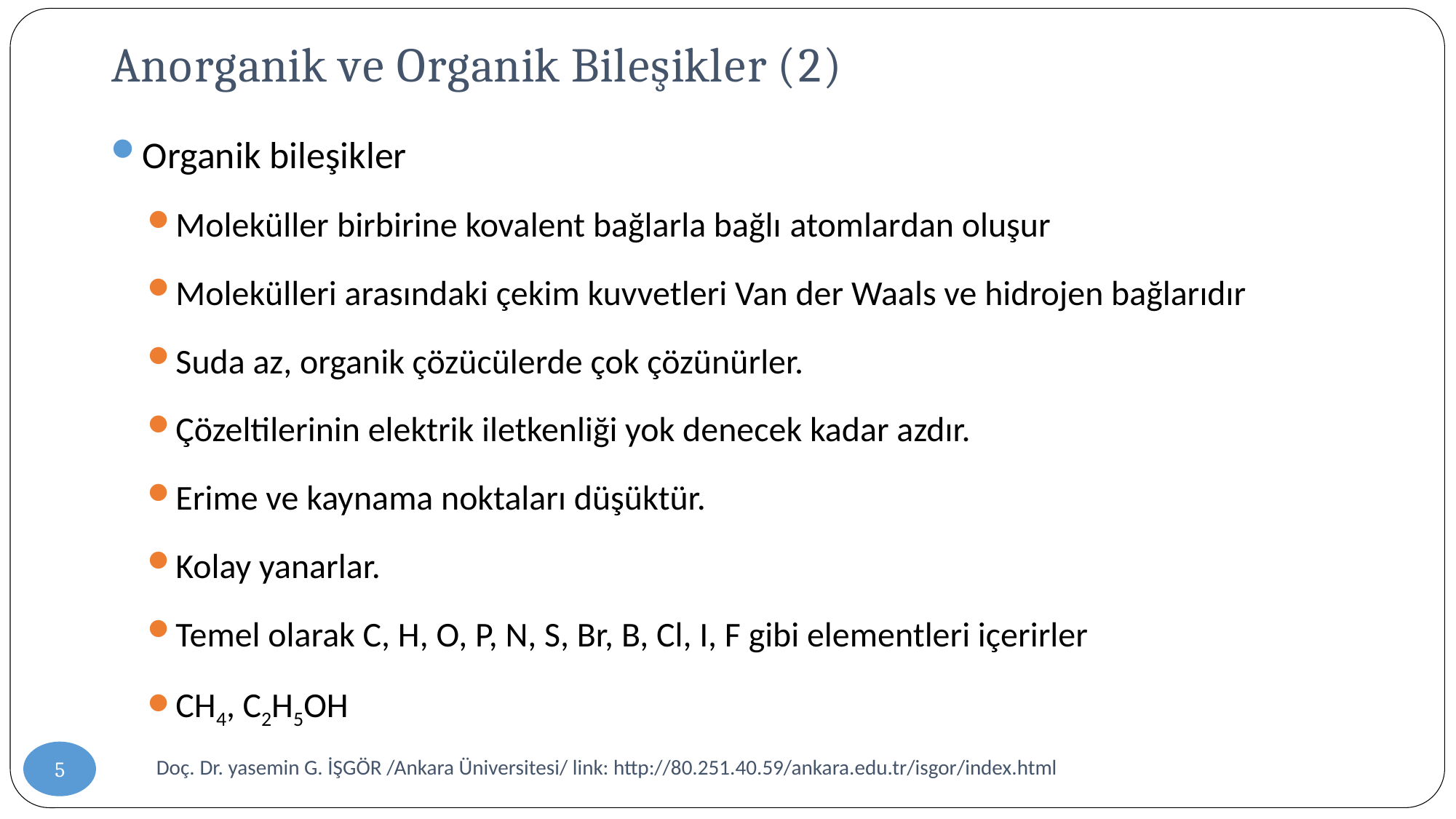

# Anorganik ve Organik Bileşikler (2)
Organik bileşikler
Moleküller birbirine kovalent bağlarla bağlı atomlardan oluşur
Molekülleri arasındaki çekim kuvvetleri Van der Waals ve hidrojen bağlarıdır
Suda az, organik çözücülerde çok çözünürler.
Çözeltilerinin elektrik iletkenliği yok denecek kadar azdır.
Erime ve kaynama noktaları düşüktür.
Kolay yanarlar.
Temel olarak C, H, O, P, N, S, Br, B, Cl, I, F gibi elementleri içerirler
CH4, C2H5OH

5
Doç. Dr. yasemin G. İŞGÖR /Ankara Üniversitesi/ link: http://80.251.40.59/ankara.edu.tr/isgor/index.html